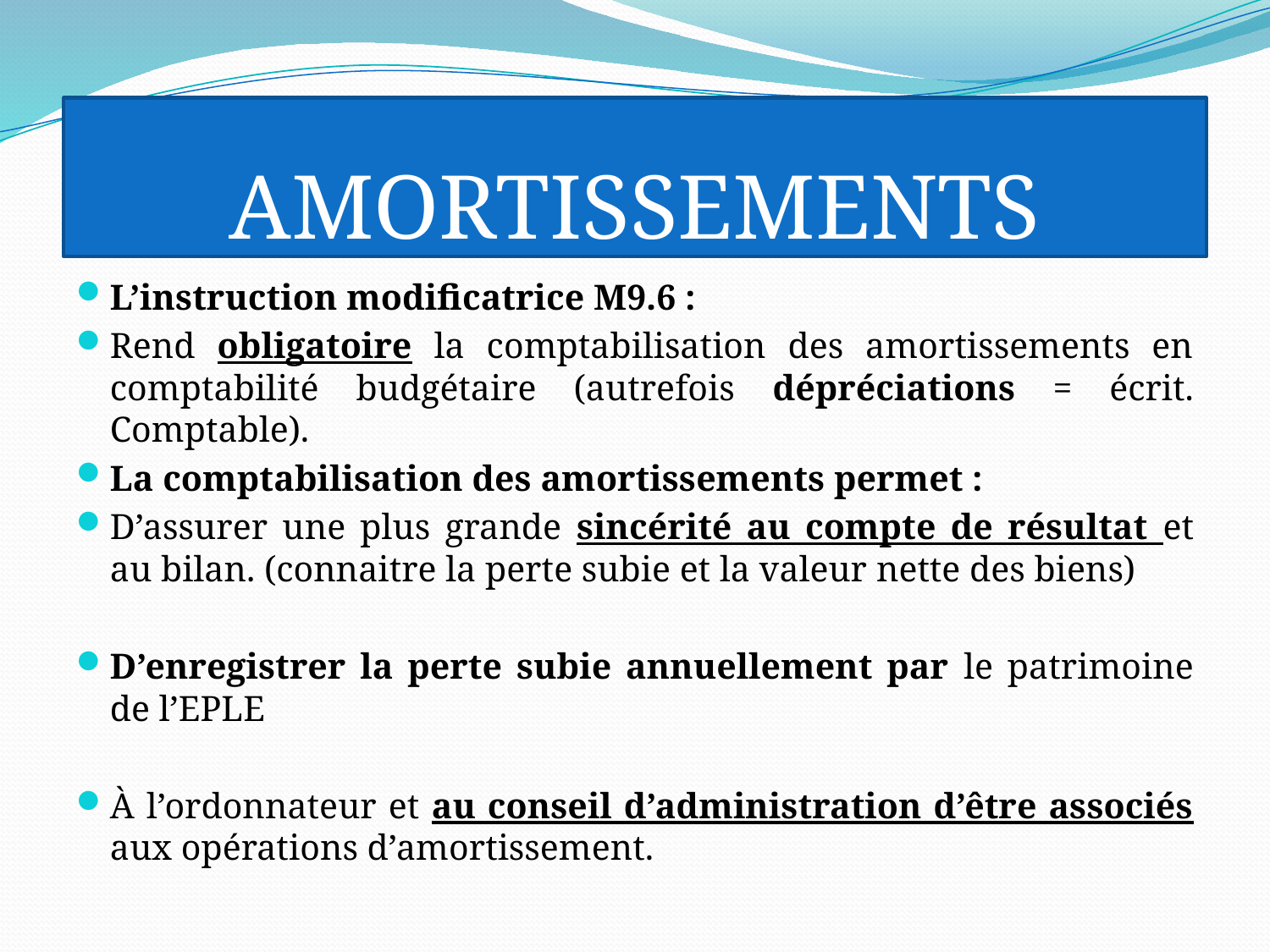

# AMORTISSEMENTS
L’instruction modificatrice M9.6 :
Rend obligatoire la comptabilisation des amortissements en comptabilité budgétaire (autrefois dépréciations = écrit. Comptable).
La comptabilisation des amortissements permet :
D’assurer une plus grande sincérité au compte de résultat et au bilan. (connaitre la perte subie et la valeur nette des biens)

D’enregistrer la perte subie annuellement par le patrimoine de l’EPLE

À l’ordonnateur et au conseil d’administration d’être associés aux opérations d’amortissement.